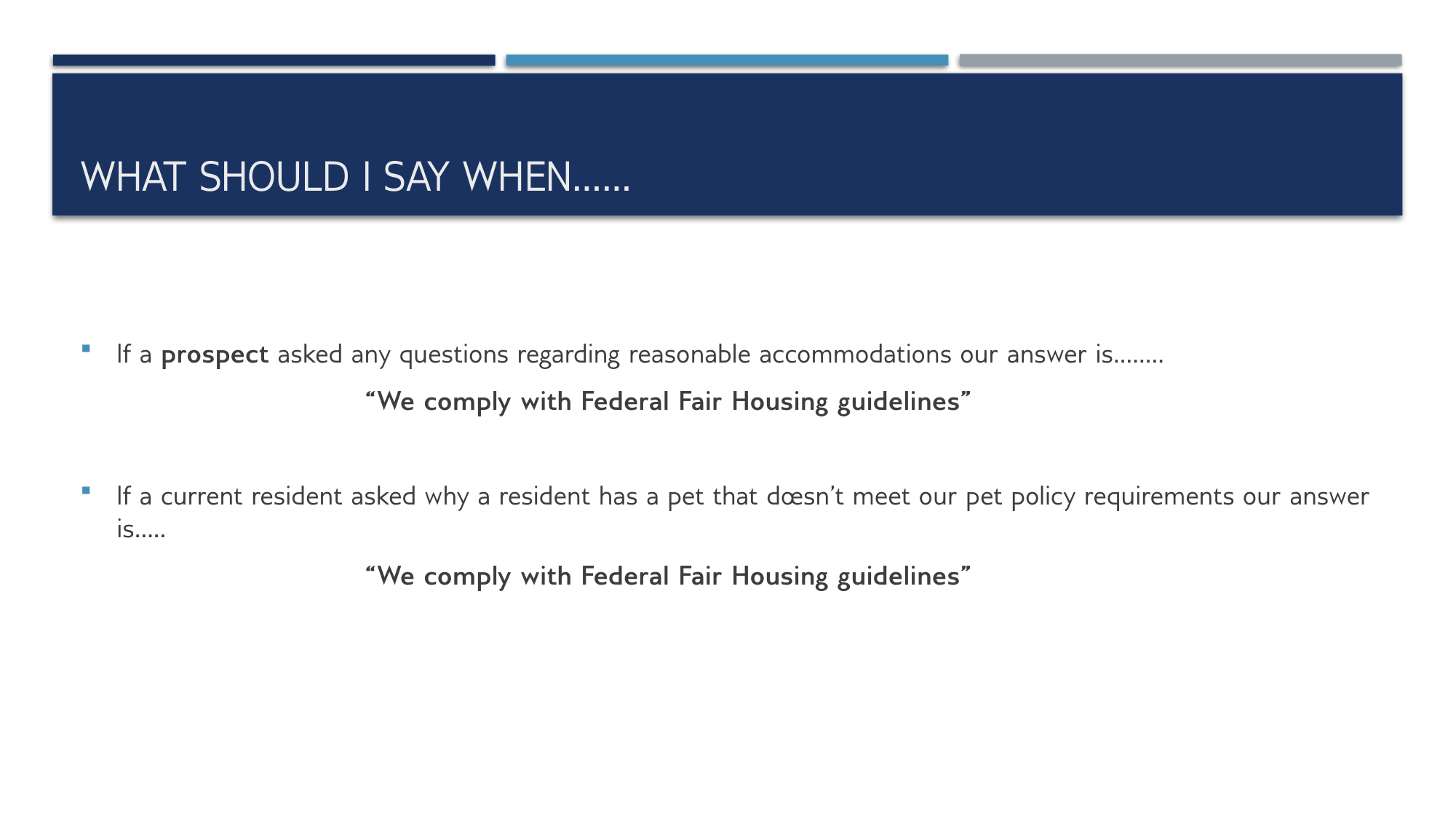

# What should I say when……

If a prospect asked any questions regarding reasonable accommodations our answer is……..
                                “We comply with Federal Fair Housing guidelines”

If a current resident asked why a resident has a pet that doesn’t meet our pet policy requirements our answer is…..
                                “We comply with Federal Fair Housing guidelines”